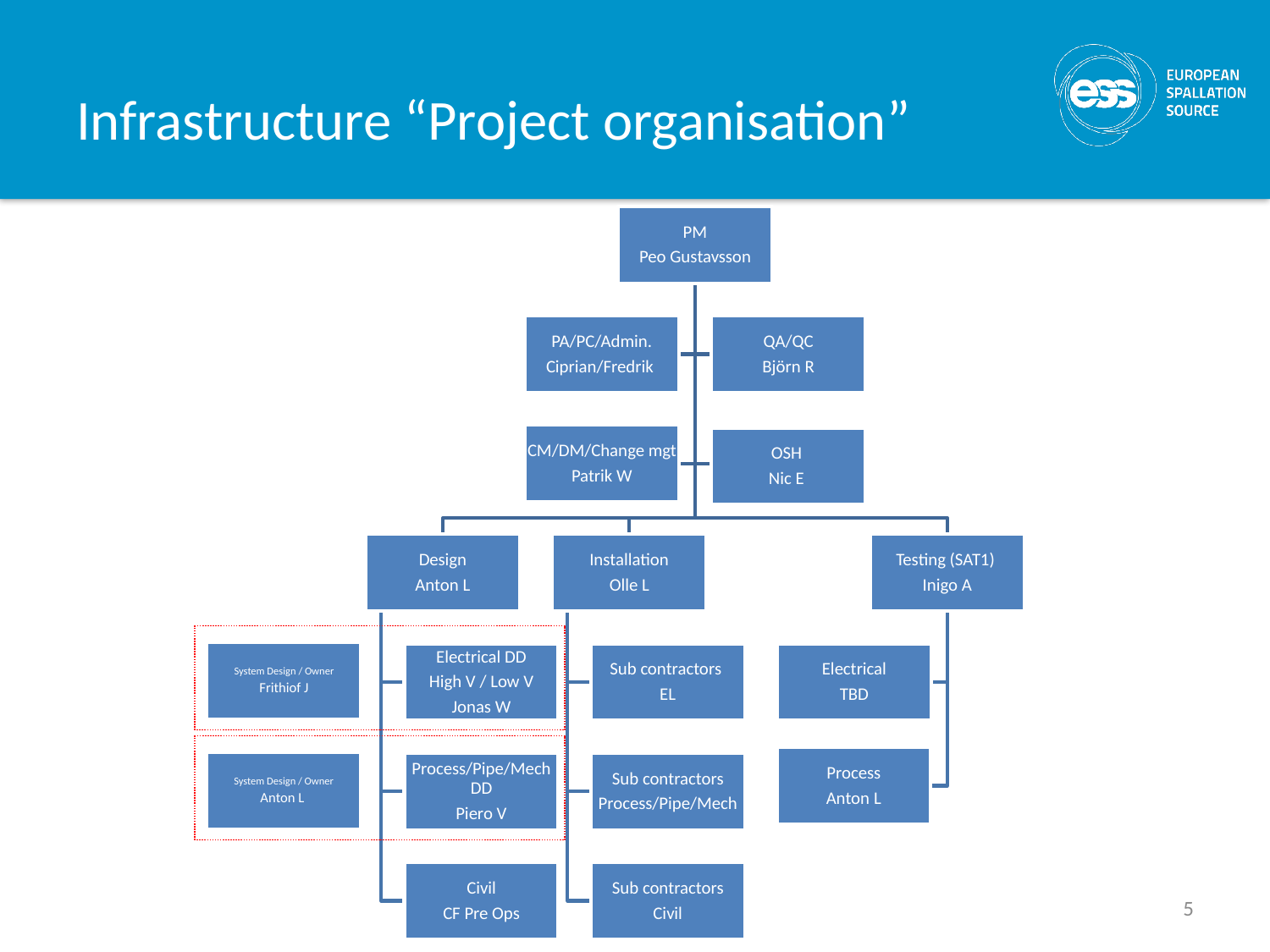

# Infrastructure “Project organisation”
PM
Peo Gustavsson
Design
Anton L
Electrical DD
High V / Low V
Jonas W
Process/Pipe/Mech DD
Piero V
Civil
CF Pre Ops
Installation
Olle L
Sub contractors
EL
Sub contractors
Process/Pipe/Mech
Sub contractors
Civil
Testing (SAT1)
Inigo A
Electrical
TBD
Process
Anton L
PA/PC/Admin.
Ciprian/Fredrik
QA/QC
Björn R
CM/DM/Change mgt
Patrik W
Cabel DB
Design, installation and test follow up
OSH
Nic E
System Design / Owner
Frithiof J
System Design / Owner
Anton L

5